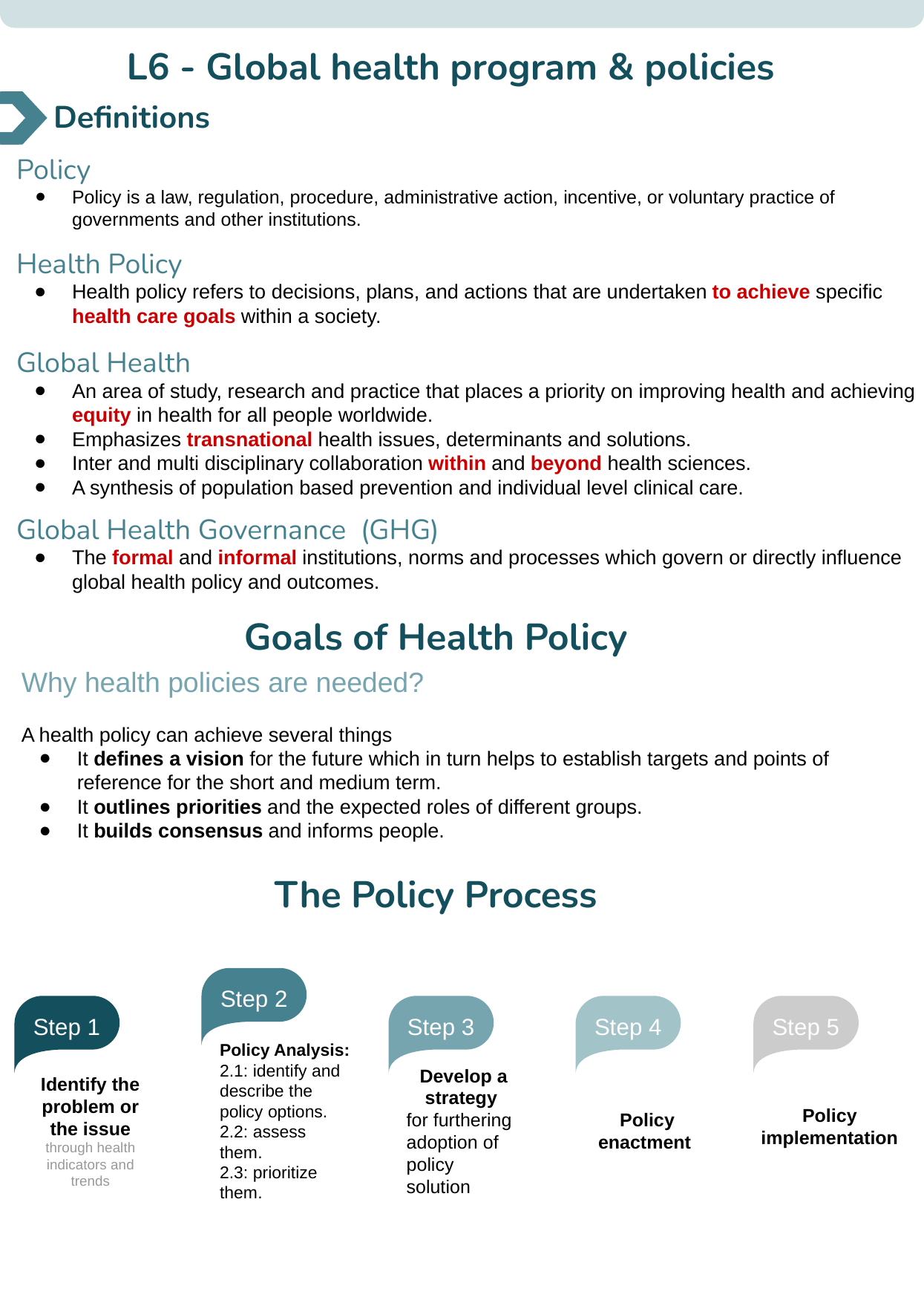

L6 - Global health program & policies
Definitions

Policy
Policy is a law, regulation, procedure, administrative action, incentive, or voluntary practice of governments and other institutions.
Health Policy
Health policy refers to decisions, plans, and actions that are undertaken to achieve specific health care goals within a society.
Global Health
An area of study, research and practice that places a priority on improving health and achieving equity in health for all people worldwide.
Emphasizes transnational health issues, determinants and solutions.
Inter and multi disciplinary collaboration within and beyond health sciences.
A synthesis of population based prevention and individual level clinical care.
Global Health Governance  (GHG)
The formal and informal institutions, norms and processes which govern or directly influence global health policy and outcomes.

Goals of Health Policy
Why health policies are needed?

A health policy can achieve several things
It defines a vision for the future which in turn helps to establish targets and points of reference for the short and medium term.
It outlines priorities and the expected roles of different groups.
It builds consensus and informs people.

The Policy Process
Step 2
Step 1
Step 3
Step 4
Step 5
Policy Analysis:
2.1: identify and describe the policy options.
2.2: assess them.
2.3: prioritize them.
Policy implementation
Identify the problem or the issue
through health indicators and trends
Develop a strategy
for furthering adoption of policy solution
Policy enactment